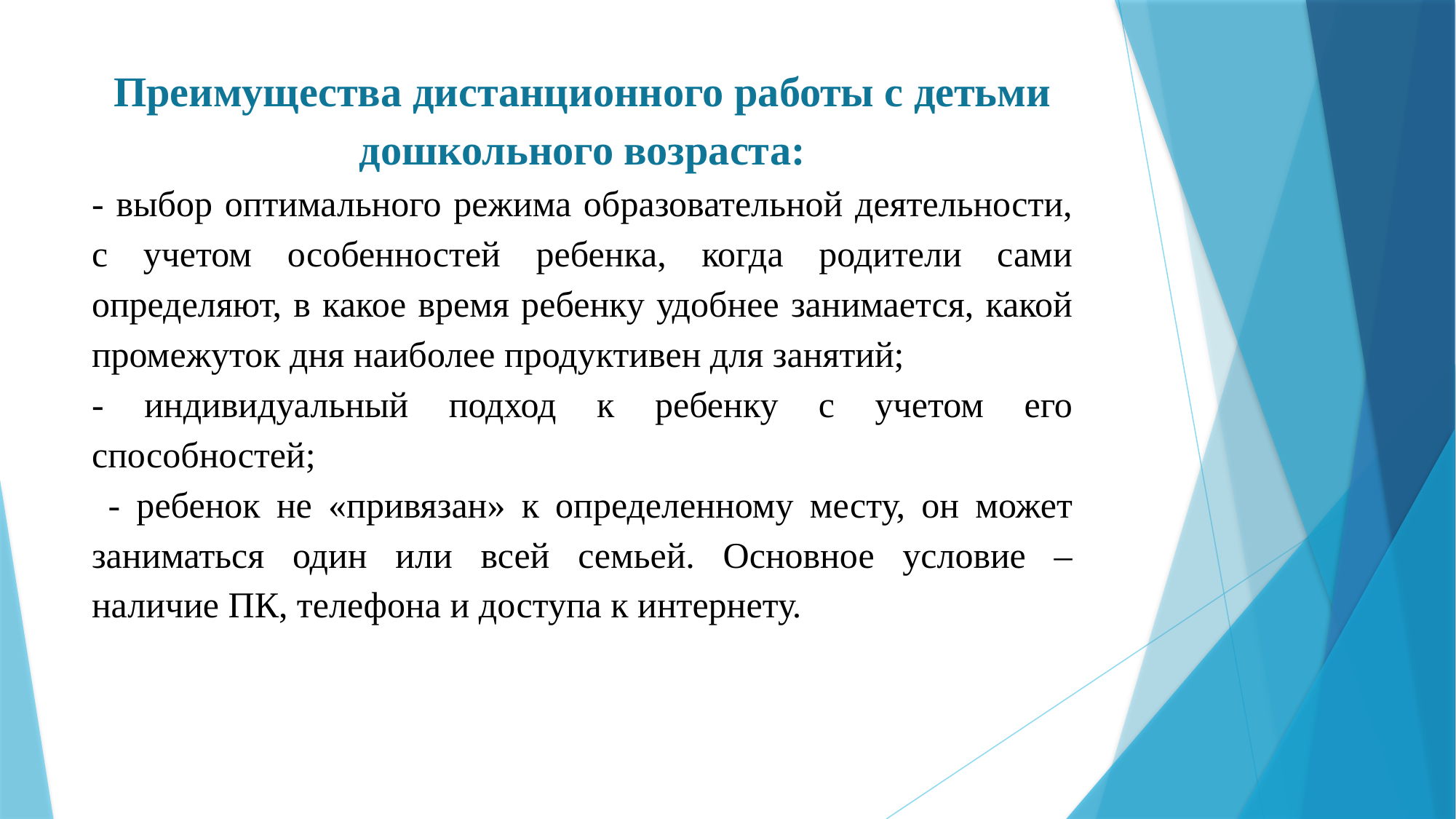

Преимущества дистанционного работы с детьми дошкольного возраста:
- выбор оптимального режима образовательной деятельности, с учетом особенностей ребенка, когда родители сами определяют, в какое время ребенку удобнее занимается, какой промежуток дня наиболее продуктивен для занятий;
- индивидуальный подход к ребенку с учетом его способностей;
 - ребенок не «привязан» к определенному месту, он может заниматься один или всей семьей. Основное условие – наличие ПК, телефона и доступа к интернету.